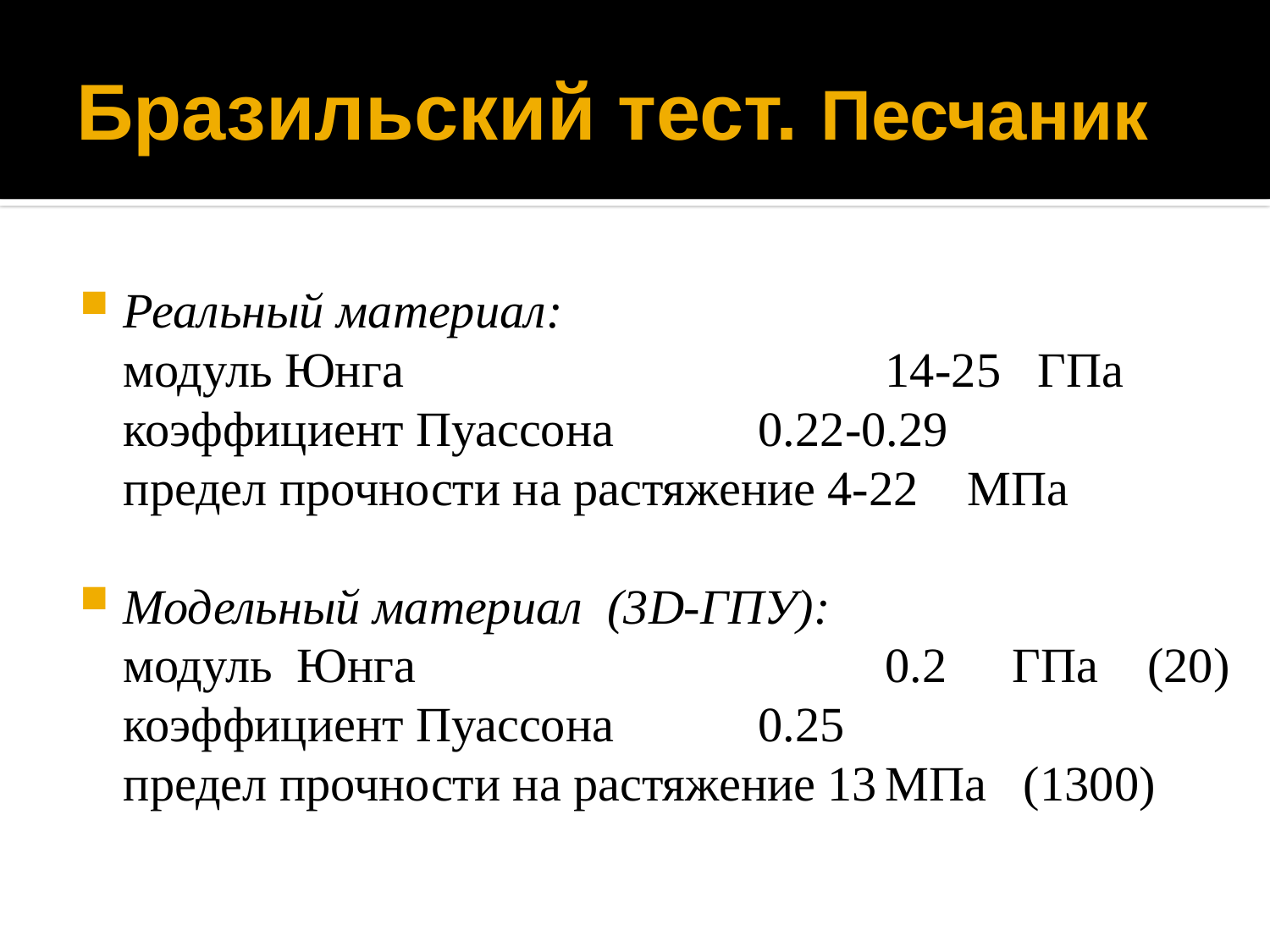

# Бразильский тест. Песчаник
Реальный материал:
модуль Юнга 				14-25   ГПа
коэффициент Пуассона 		0.22-0.29
предел прочности на растяжение 4-22    МПа
Модельный материал  (3D-ГПУ):
модуль  Юнга				0.2 	ГПа    (20)
коэффициент Пуассона		0.25
предел прочности на растяжение 13	МПа   (1300)